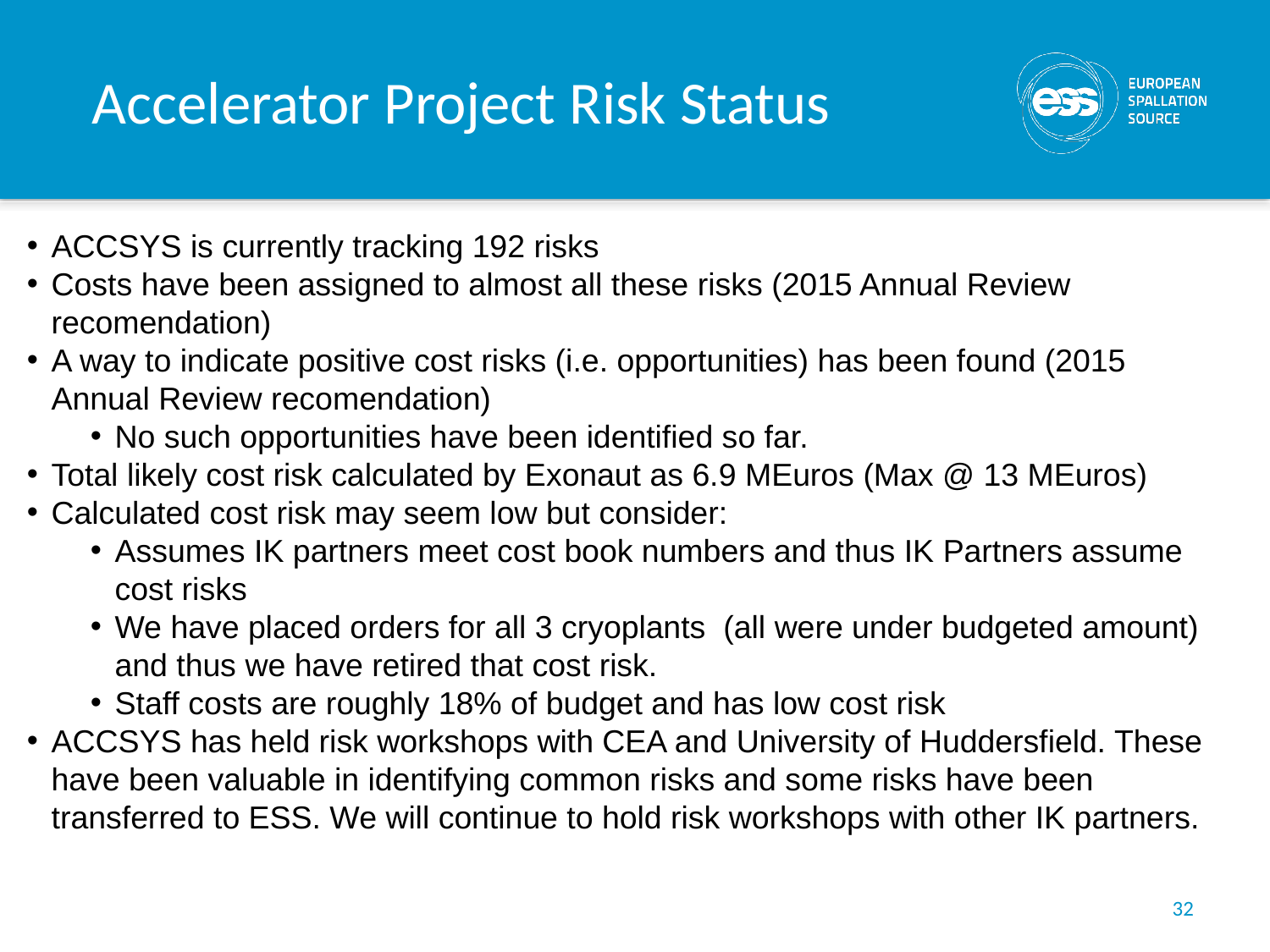

# Accelerator Project Risk Status
ACCSYS is currently tracking 192 risks
Costs have been assigned to almost all these risks (2015 Annual Review recomendation)
A way to indicate positive cost risks (i.e. opportunities) has been found (2015 Annual Review recomendation)
No such opportunities have been identified so far.
Total likely cost risk calculated by Exonaut as 6.9 MEuros (Max @ 13 MEuros)
Calculated cost risk may seem low but consider:
Assumes IK partners meet cost book numbers and thus IK Partners assume cost risks
We have placed orders for all 3 cryoplants  (all were under budgeted amount) and thus we have retired that cost risk.
Staff costs are roughly 18% of budget and has low cost risk
ACCSYS has held risk workshops with CEA and University of Huddersfield. These have been valuable in identifying common risks and some risks have been transferred to ESS. We will continue to hold risk workshops with other IK partners.

32